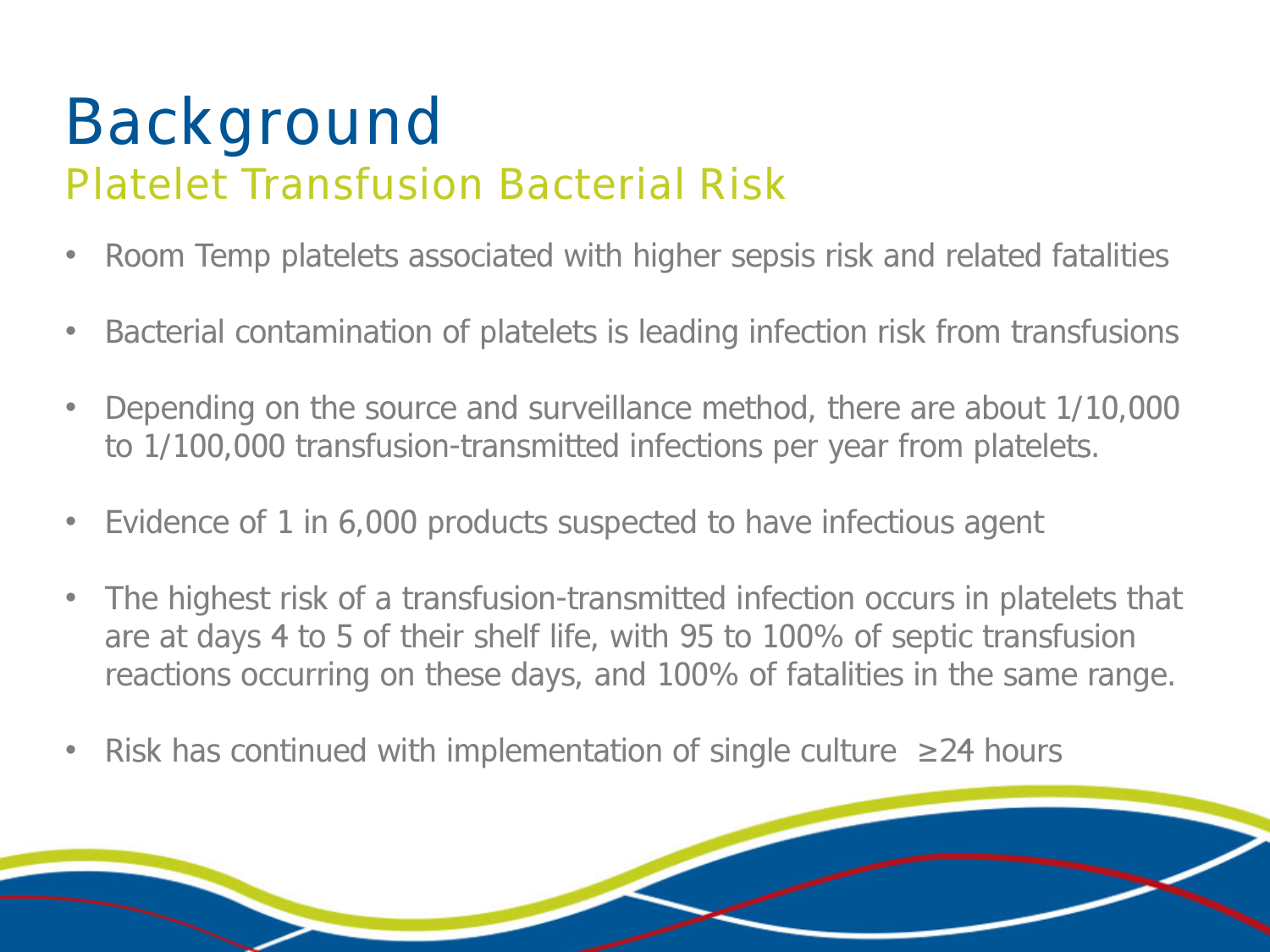

Background
Platelet Transfusion Bacterial Risk
Room Temp platelets associated with higher sepsis risk and related fatalities

Bacterial contamination of platelets is leading infection risk from transfusions

Depending on the source and surveillance method, there are about 1/10,000 to 1/100,000 transfusion-transmitted infections per year from platelets.

Evidence of 1 in 6,000 products suspected to have infectious agent

The highest risk of a transfusion-transmitted infection occurs in platelets that are at days 4 to 5 of their shelf life, with 95 to 100% of septic transfusion reactions occurring on these days, and 100% of fatalities in the same range.

Risk has continued with implementation of single culture  ≥24 hours